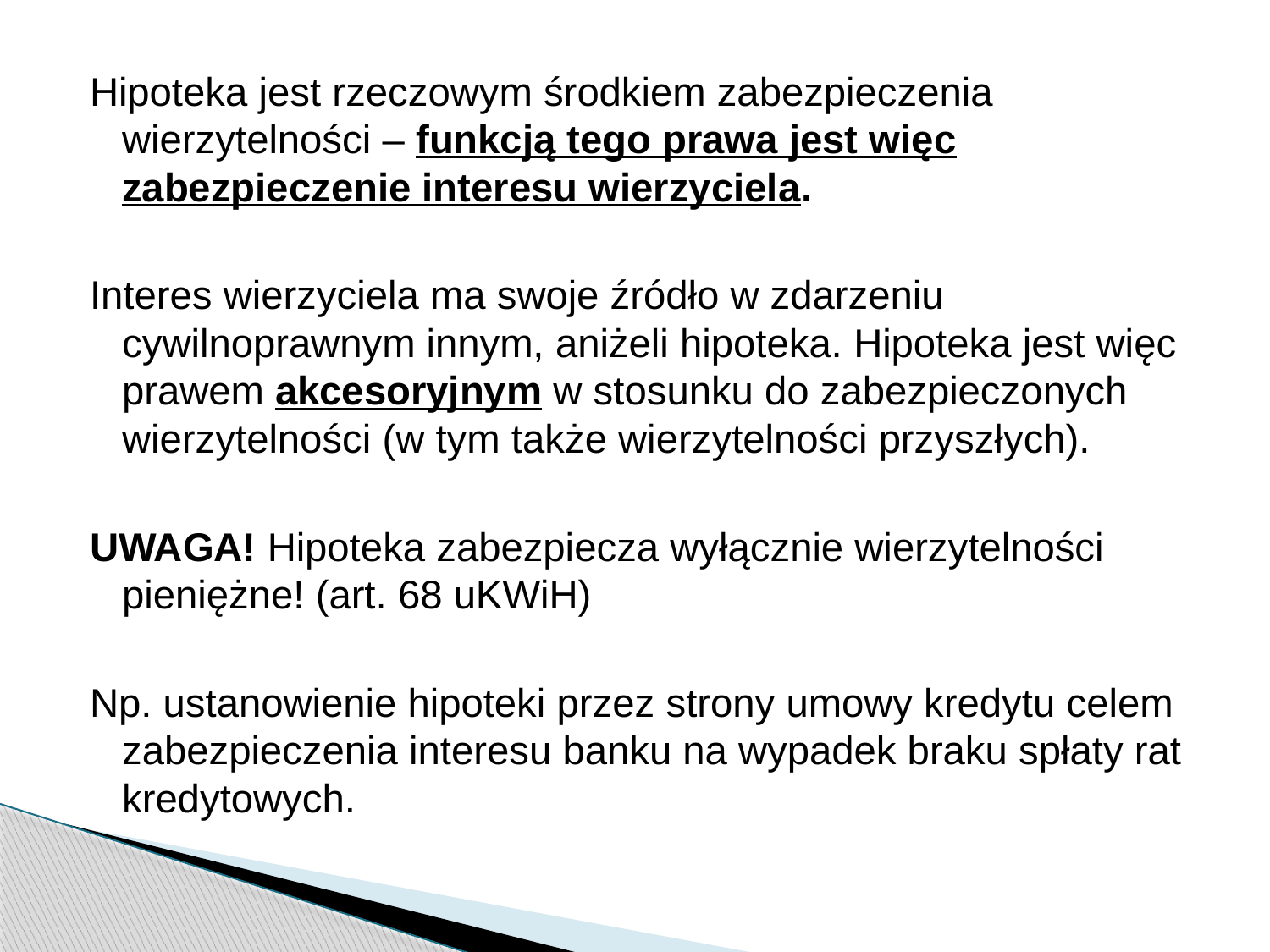

Hipoteka jest rzeczowym środkiem zabezpieczenia wierzytelności – funkcją tego prawa jest więc zabezpieczenie interesu wierzyciela.

Interes wierzyciela ma swoje źródło w zdarzeniu cywilnoprawnym innym, aniżeli hipoteka. Hipoteka jest więc prawem akcesoryjnym w stosunku do zabezpieczonych wierzytelności (w tym także wierzytelności przyszłych).

UWAGA! Hipoteka zabezpiecza wyłącznie wierzytelności pieniężne! (art. 68 uKWiH)

Np. ustanowienie hipoteki przez strony umowy kredytu celem zabezpieczenia interesu banku na wypadek braku spłaty rat kredytowych.